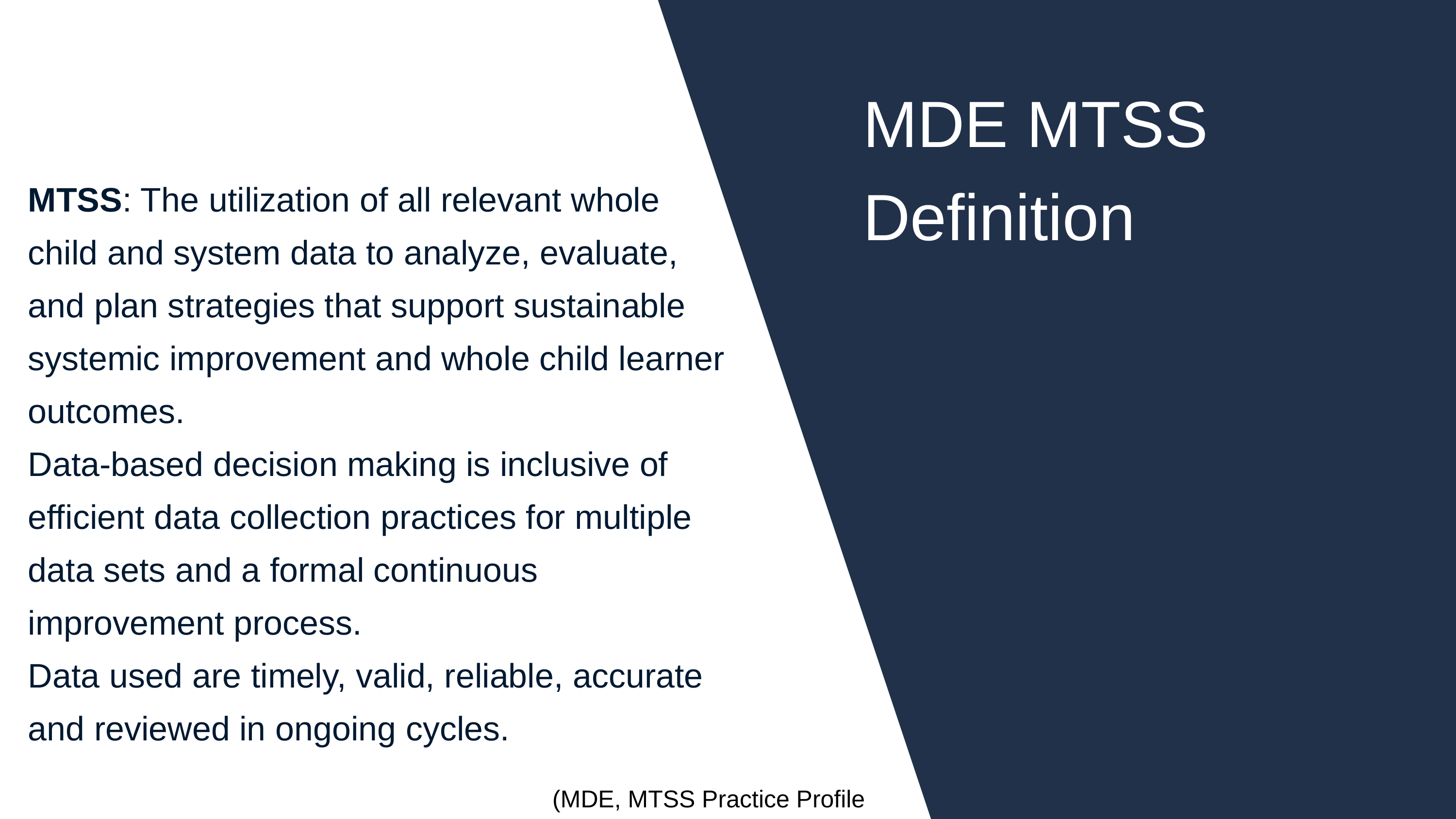

MDE MTSS Definition
MTSS: The utilization of all relevant whole child and system data to analyze, evaluate, and plan strategies that support sustainable systemic improvement and whole child learner outcomes.
Data-based decision making is inclusive of efficient data collection practices for multiple data sets and a formal continuous improvement process.
Data used are timely, valid, reliable, accurate and reviewed in ongoing cycles.
(MDE, MTSS Practice Profile 2020)